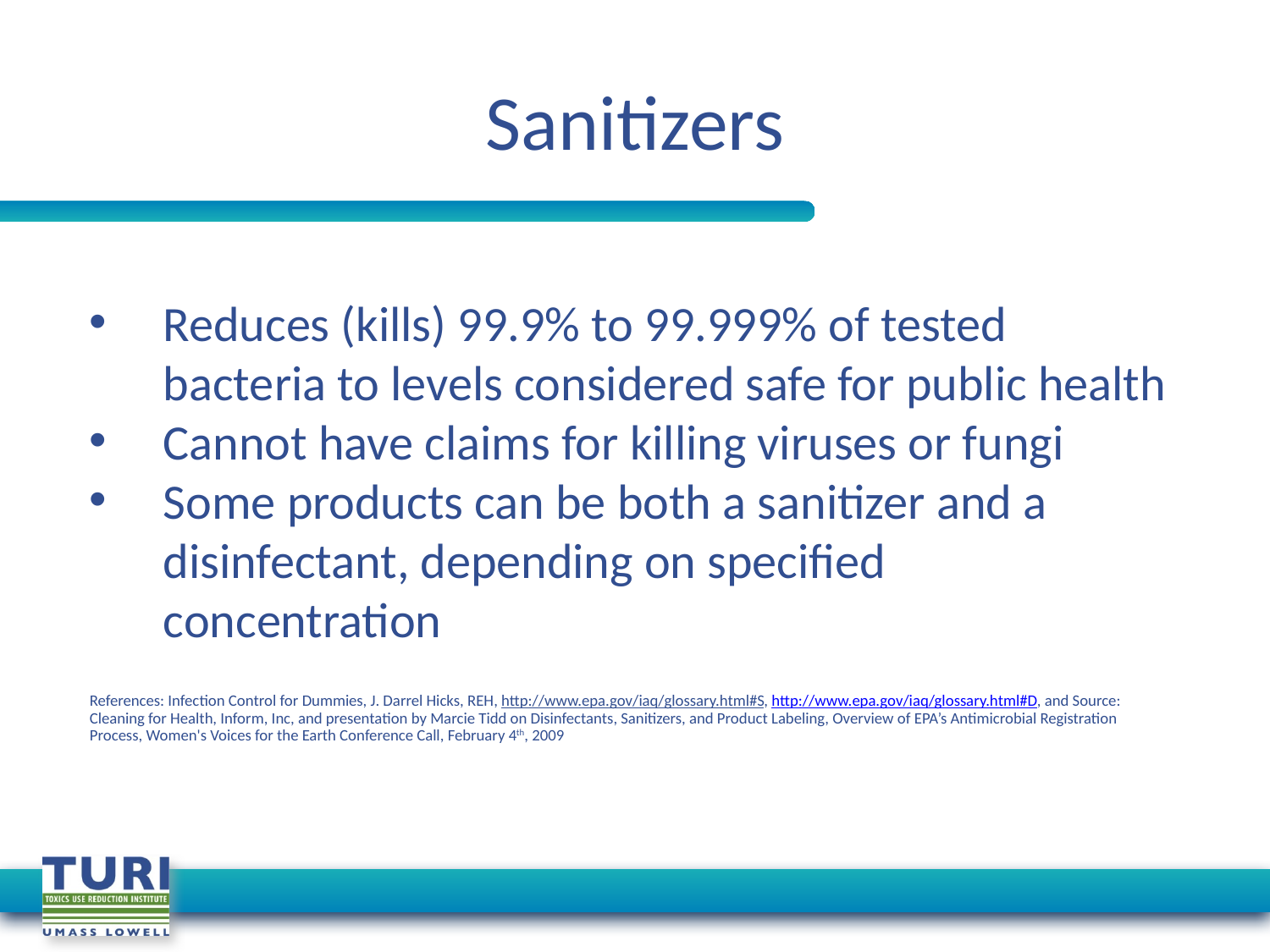

Sanitizers
Reduces (kills) 99.9% to 99.999% of tested bacteria to levels considered safe for public health
Cannot have claims for killing viruses or fungi
Some products can be both a sanitizer and a disinfectant, depending on specified concentration

References: Infection Control for Dummies, J. Darrel Hicks, REH, http://www.epa.gov/iaq/glossary.html#S, http://www.epa.gov/iaq/glossary.html#D, and Source:  Cleaning for Health, Inform, Inc, and presentation by Marcie Tidd on Disinfectants, Sanitizers, and Product Labeling, Overview of EPA’s Antimicrobial Registration Process, Women's Voices for the Earth Conference Call, February 4th, 2009